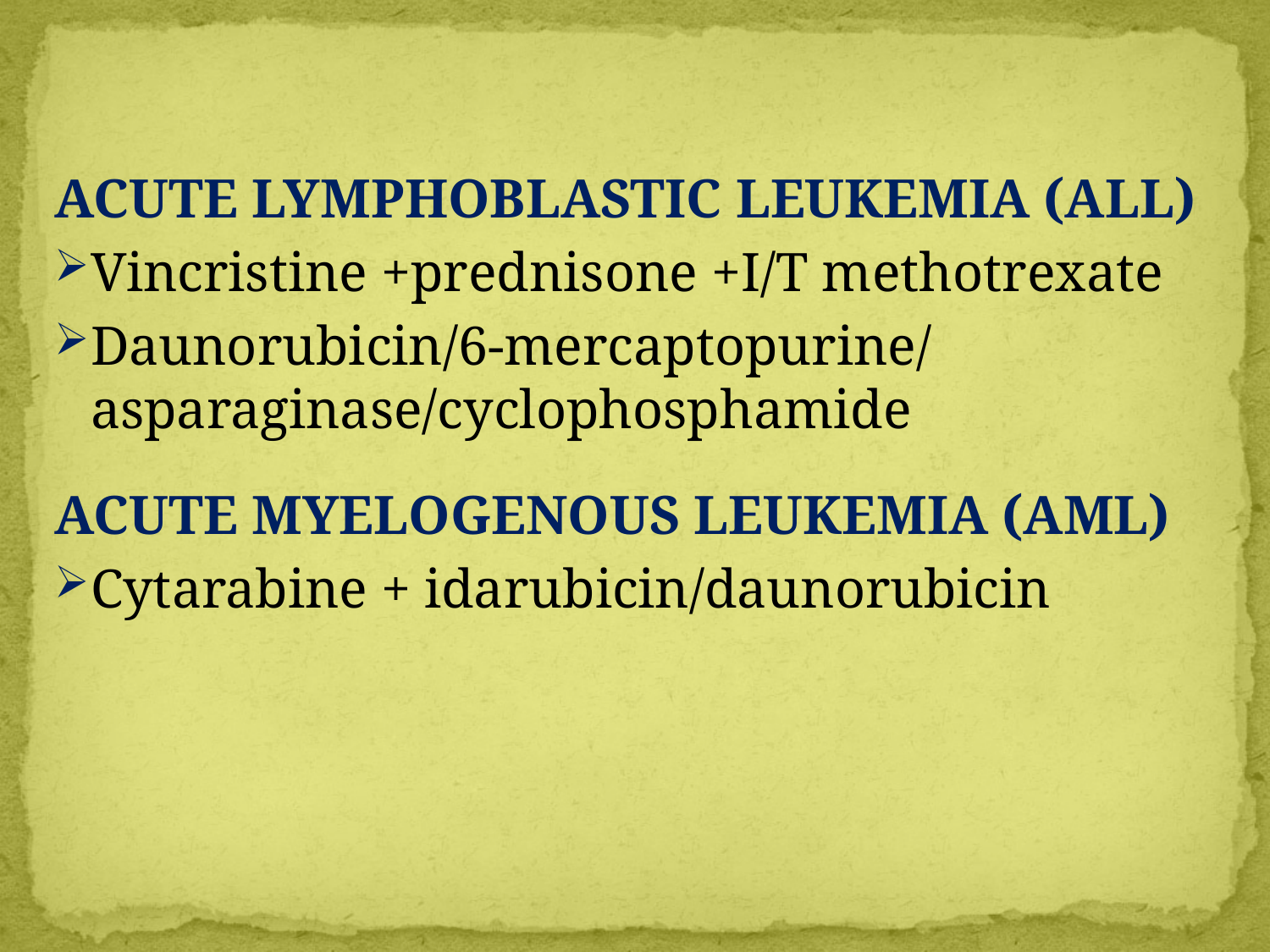

ACUTE LYMPHOBLASTIC LEUKEMIA (ALL)
Vincristine +prednisone +I/T methotrexate
Daunorubicin/6-mercaptopurine/ asparaginase/cyclophosphamide
ACUTE MYELOGENOUS LEUKEMIA (AML)
Cytarabine + idarubicin/daunorubicin